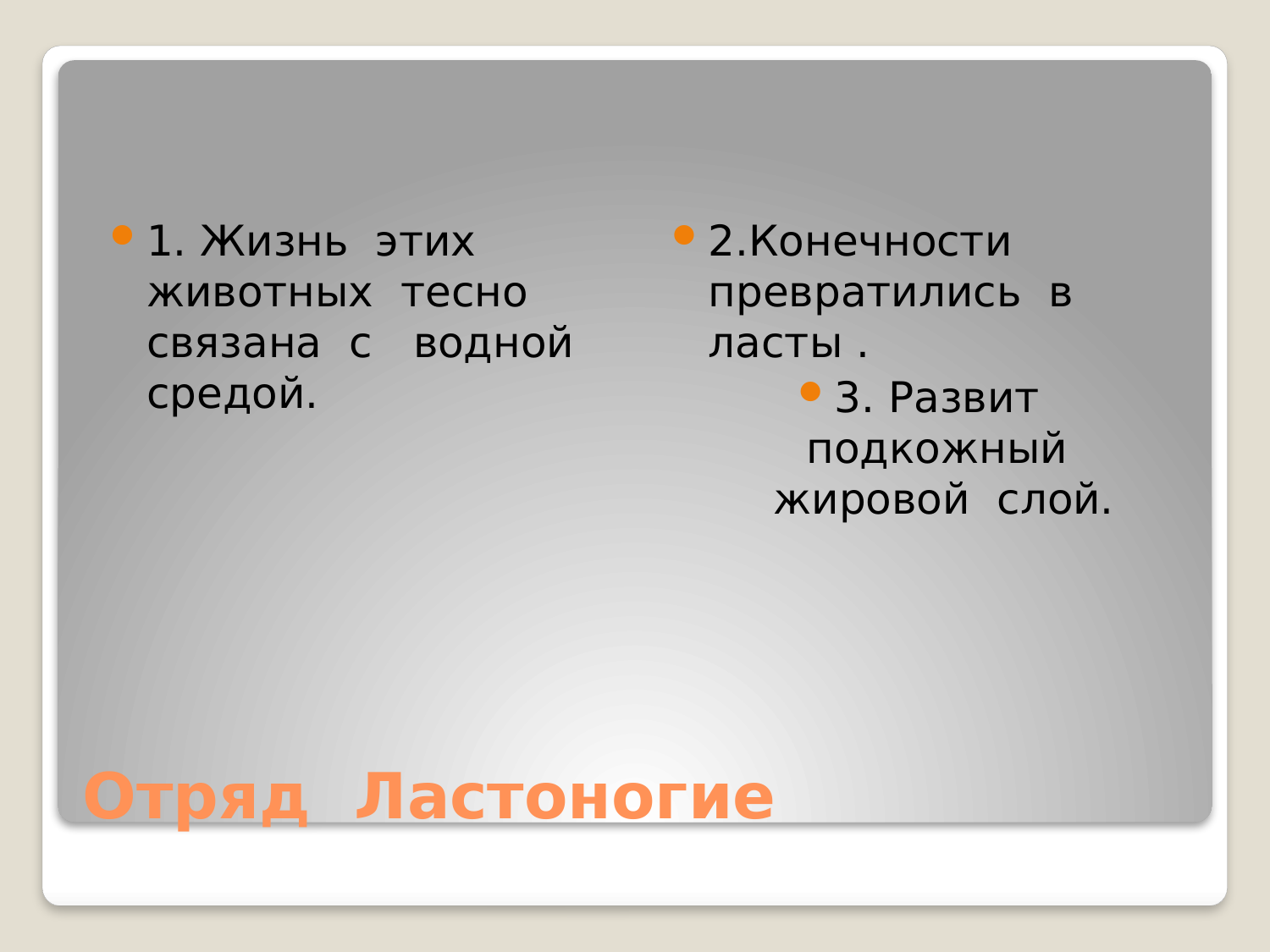

1. Жизнь  этих  животных  тесно  связана  с   водной  средой.
2.Конечности  превратились  в  ласты .
3. Развит  подкожный  жировой  слой.
# Отряд  Ластоногие